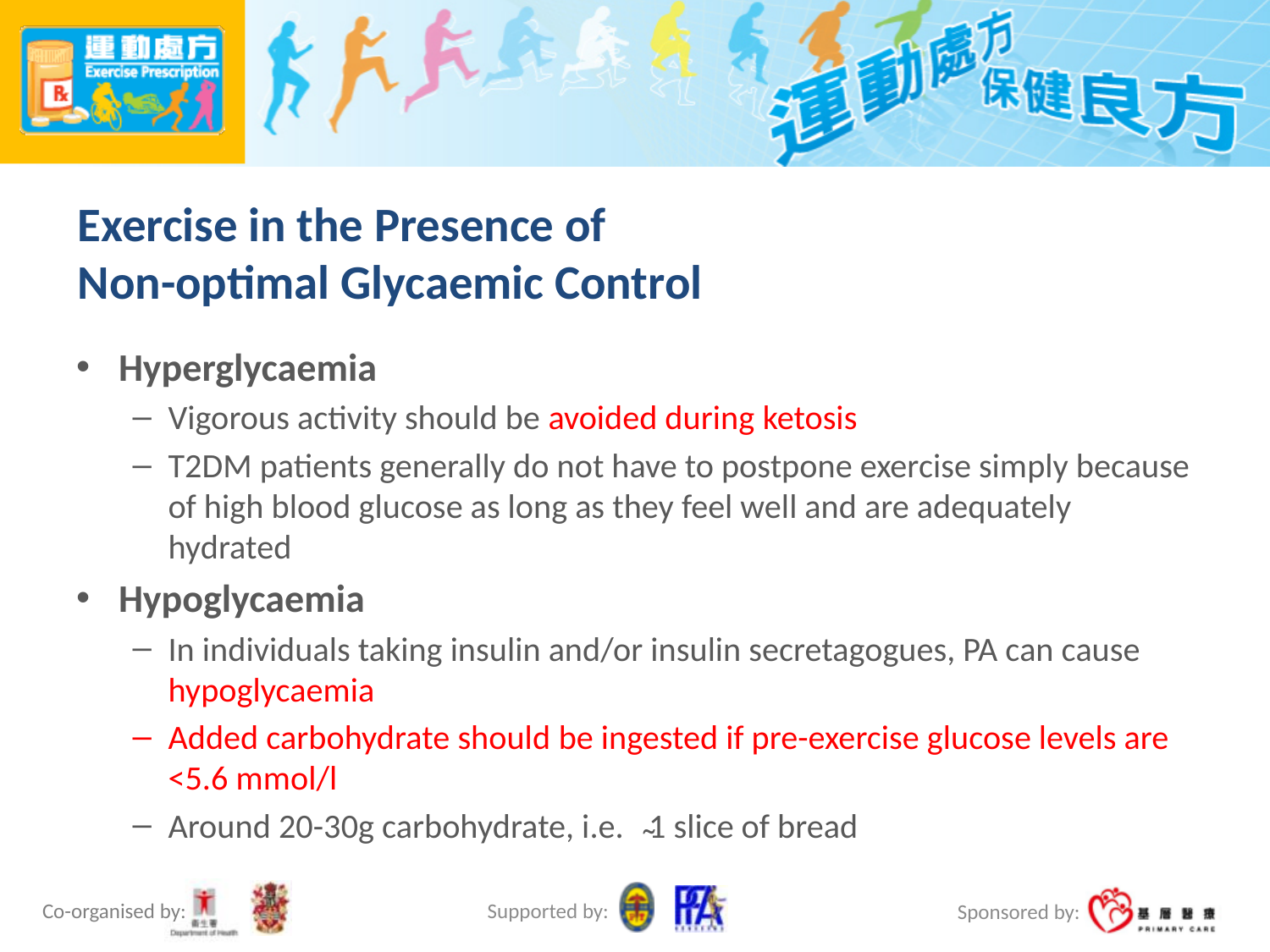

# Exercise in the Presence of Non-optimal Glycaemic Control
Hyperglycaemia
Vigorous activity should be avoided during ketosis
T2DM patients generally do not have to postpone exercise simply because of high blood glucose as long as they feel well and are adequately hydrated
Hypoglycaemia
In individuals taking insulin and/or insulin secretagogues, PA can cause hypoglycaemia
Added carbohydrate should be ingested if pre-exercise glucose levels are <5.6 mmol/l
Around 20-30g carbohydrate, i.e.   ̴1 slice of bread